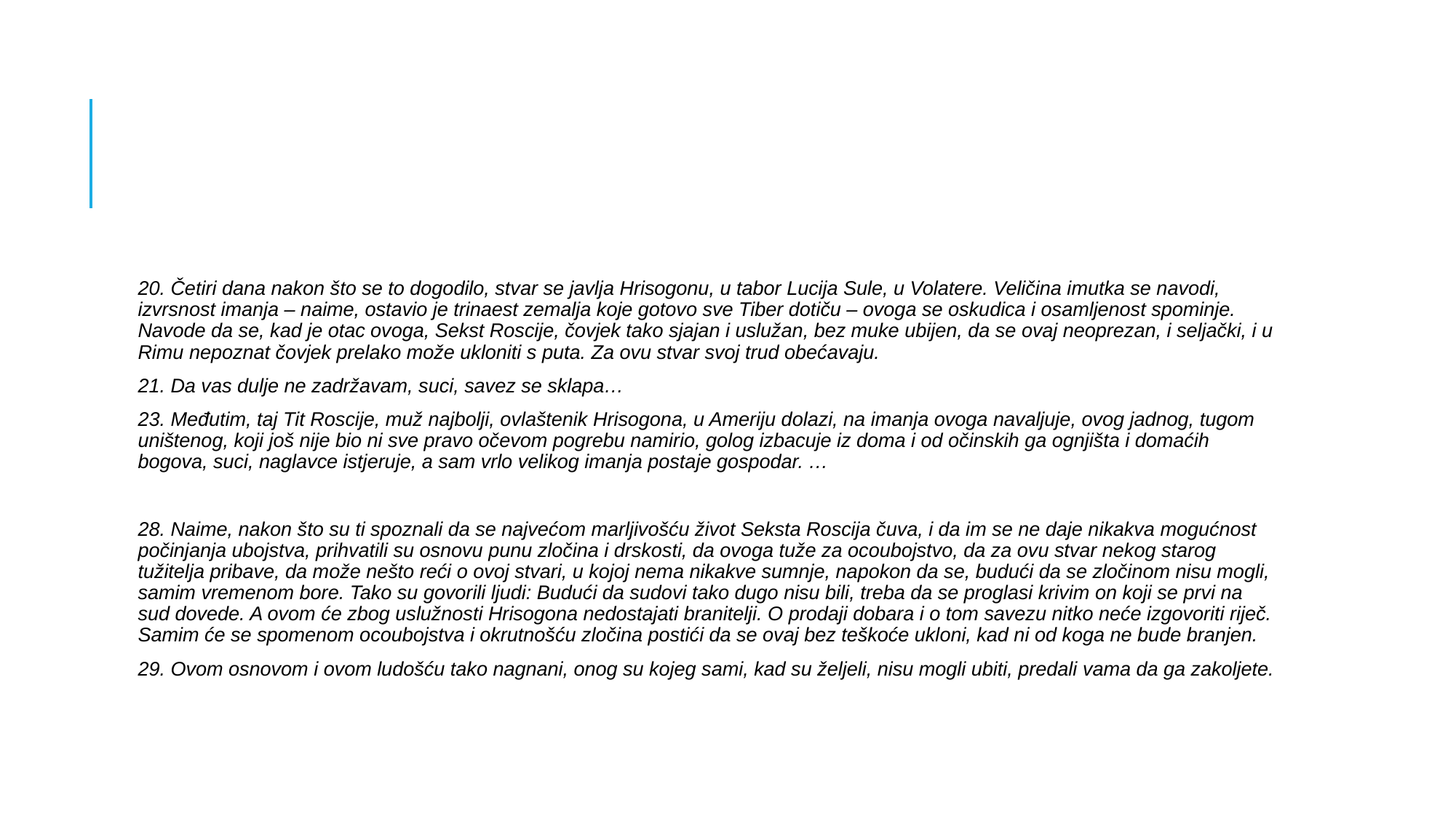

#
20. Četiri dana nakon što se to dogodilo, stvar se javlja Hrisogonu, u tabor Lucija Sule, u Volatere. Veličina imutka se navodi, izvrsnost imanja – naime, ostavio je trinaest zemalja koje gotovo sve Tiber dotiču – ovoga se oskudica i osamljenost spominje. Navode da se, kad je otac ovoga, Sekst Roscije, čovjek tako sjajan i uslužan, bez muke ubijen, da se ovaj neoprezan, i seljački, i u Rimu nepoznat čovjek prelako može ukloniti s puta. Za ovu stvar svoj trud obećavaju.
21. Da vas dulje ne zadržavam, suci, savez se sklapa…
23. Međutim, taj Tit Roscije, muž najbolji, ovlaštenik Hrisogona, u Ameriju dolazi, na imanja ovoga navaljuje, ovog jadnog, tugom uništenog, koji još nije bio ni sve pravo očevom pogrebu namirio, golog izbacuje iz doma i od očinskih ga ognjišta i domaćih bogova, suci, naglavce istjeruje, a sam vrlo velikog imanja postaje gospodar. …

28. Naime, nakon što su ti spoznali da se najvećom marljivošću život Seksta Roscija čuva, i da im se ne daje nikakva mogućnost počinjanja ubojstva, prihvatili su osnovu punu zločina i drskosti, da ovoga tuže za ocoubojstvo, da za ovu stvar nekog starog tužitelja pribave, da može nešto reći o ovoj stvari, u kojoj nema nikakve sumnje, napokon da se, budući da se zločinom nisu mogli, samim vremenom bore. Tako su govorili ljudi: Budući da sudovi tako dugo nisu bili, treba da se proglasi krivim on koji se prvi na sud dovede. A ovom će zbog uslužnosti Hrisogona nedostajati branitelji. O prodaji dobara i o tom savezu nitko neće izgovoriti riječ. Samim će se spomenom ocoubojstva i okrutnošću zločina postići da se ovaj bez teškoće ukloni, kad ni od koga ne bude branjen.
29. Ovom osnovom i ovom ludošću tako nagnani, onog su kojeg sami, kad su željeli, nisu mogli ubiti, predali vama da ga zakoljete.